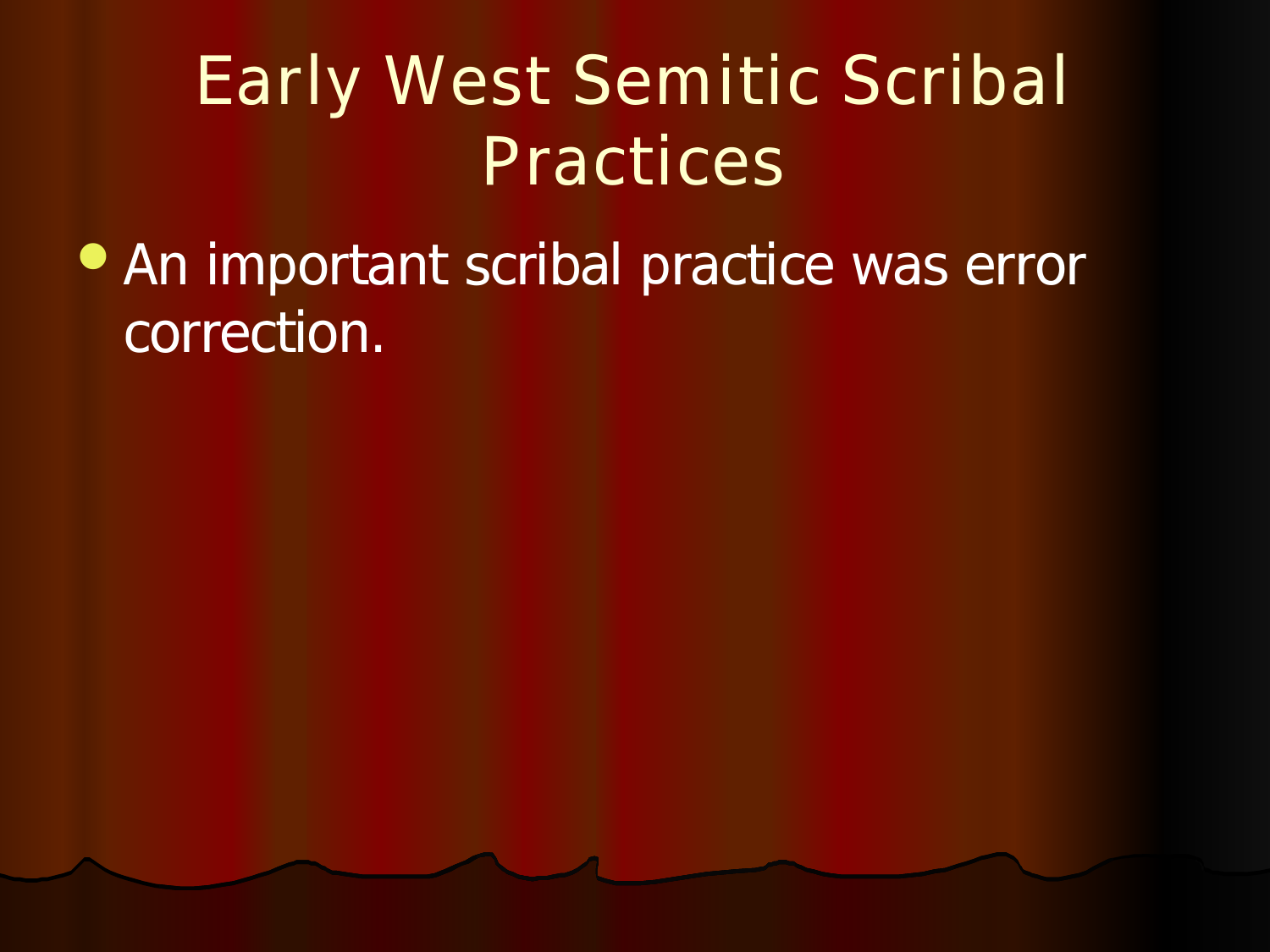

# Early West Semitic Scribal Practices
An important scribal practice was error correction.